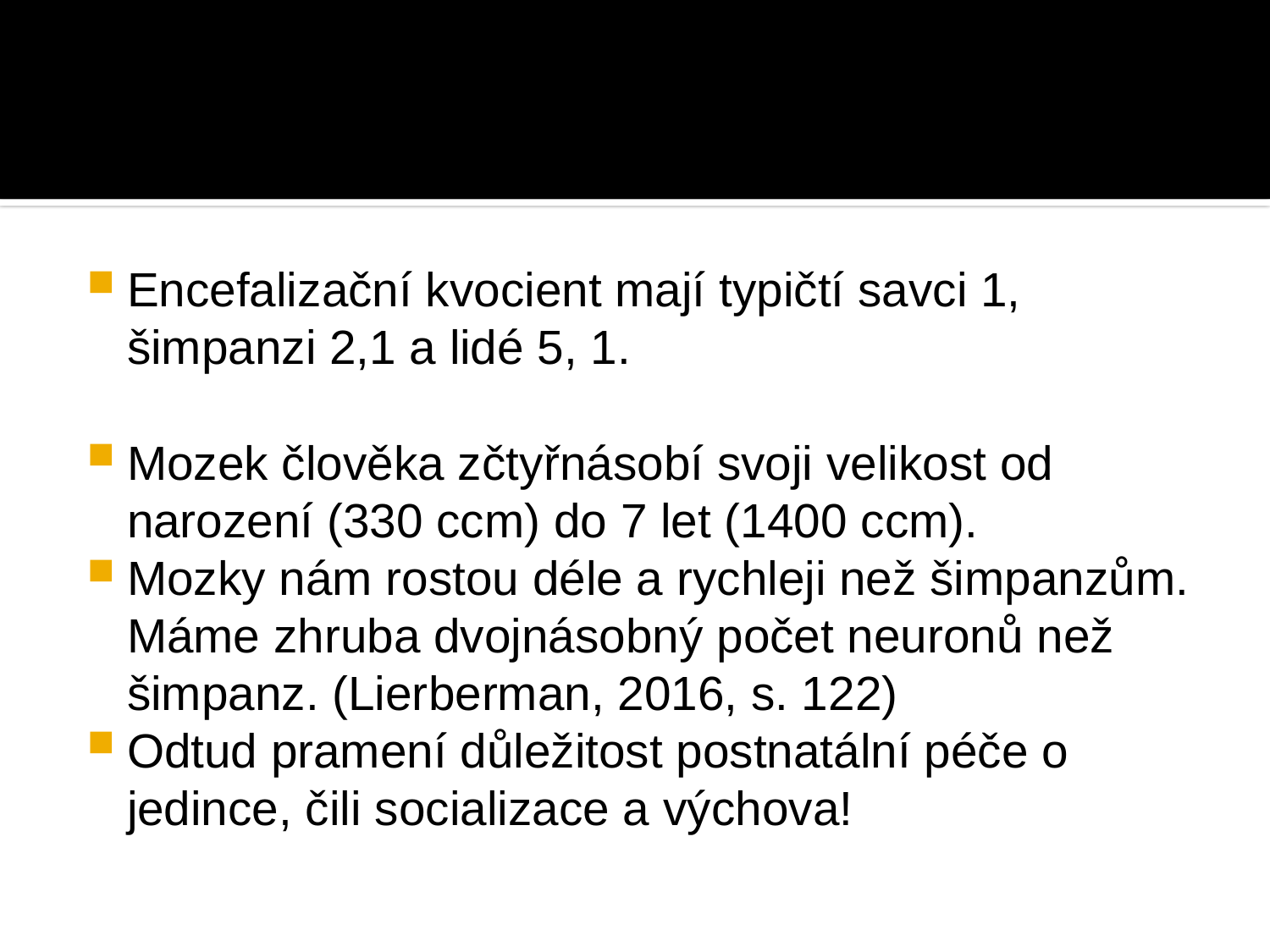

#
Encefalizační kvocient mají typičtí savci 1, šimpanzi 2,1 a lidé 5, 1.

Mozek člověka zčtyřnásobí svoji velikost od narození (330 ccm) do 7 let (1400 ccm).
Mozky nám rostou déle a rychleji než šimpanzům. Máme zhruba dvojnásobný počet neuronů než šimpanz. (Lierberman, 2016, s. 122)
Odtud pramení důležitost postnatální péče o jedince, čili socializace a výchova!